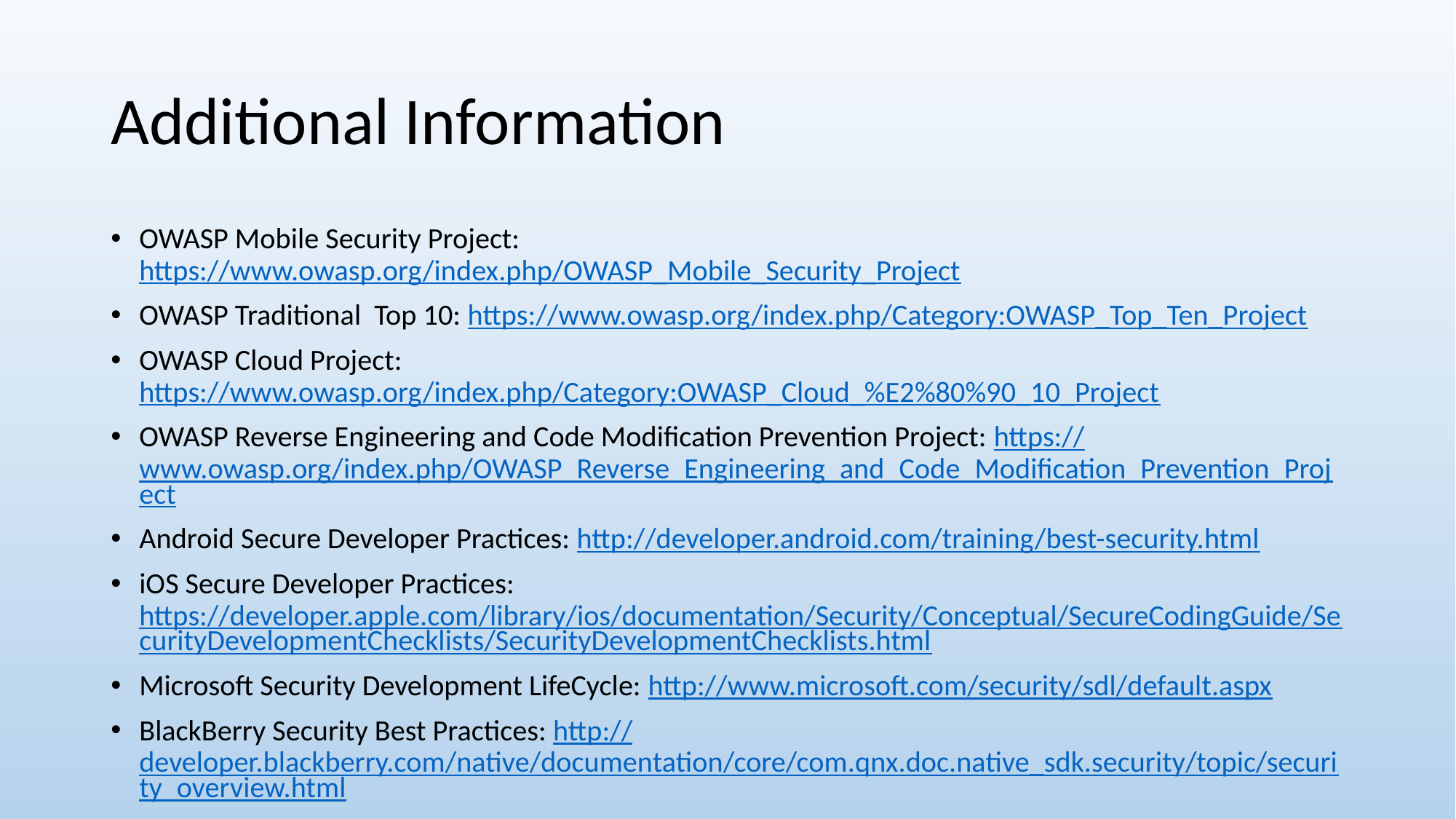

# Additional Information
OWASP Mobile Security Project: https://www.owasp.org/index.php/OWASP_Mobile_Security_Project
OWASP Traditional  Top 10: https://www.owasp.org/index.php/Category:OWASP_Top_Ten_Project
OWASP Cloud Project: https://www.owasp.org/index.php/Category:OWASP_Cloud_%E2%80%90_10_Project
OWASP Reverse Engineering and Code Modification Prevention Project: https://www.owasp.org/index.php/OWASP_Reverse_Engineering_and_Code_Modification_Prevention_Project
Android Secure Developer Practices: http://developer.android.com/training/best-security.html
iOS Secure Developer Practices: https://developer.apple.com/library/ios/documentation/Security/Conceptual/SecureCodingGuide/SecurityDevelopmentChecklists/SecurityDevelopmentChecklists.html
Microsoft Security Development LifeCycle: http://www.microsoft.com/security/sdl/default.aspx
BlackBerry Security Best Practices: http://developer.blackberry.com/native/documentation/core/com.qnx.doc.native_sdk.security/topic/security_overview.html